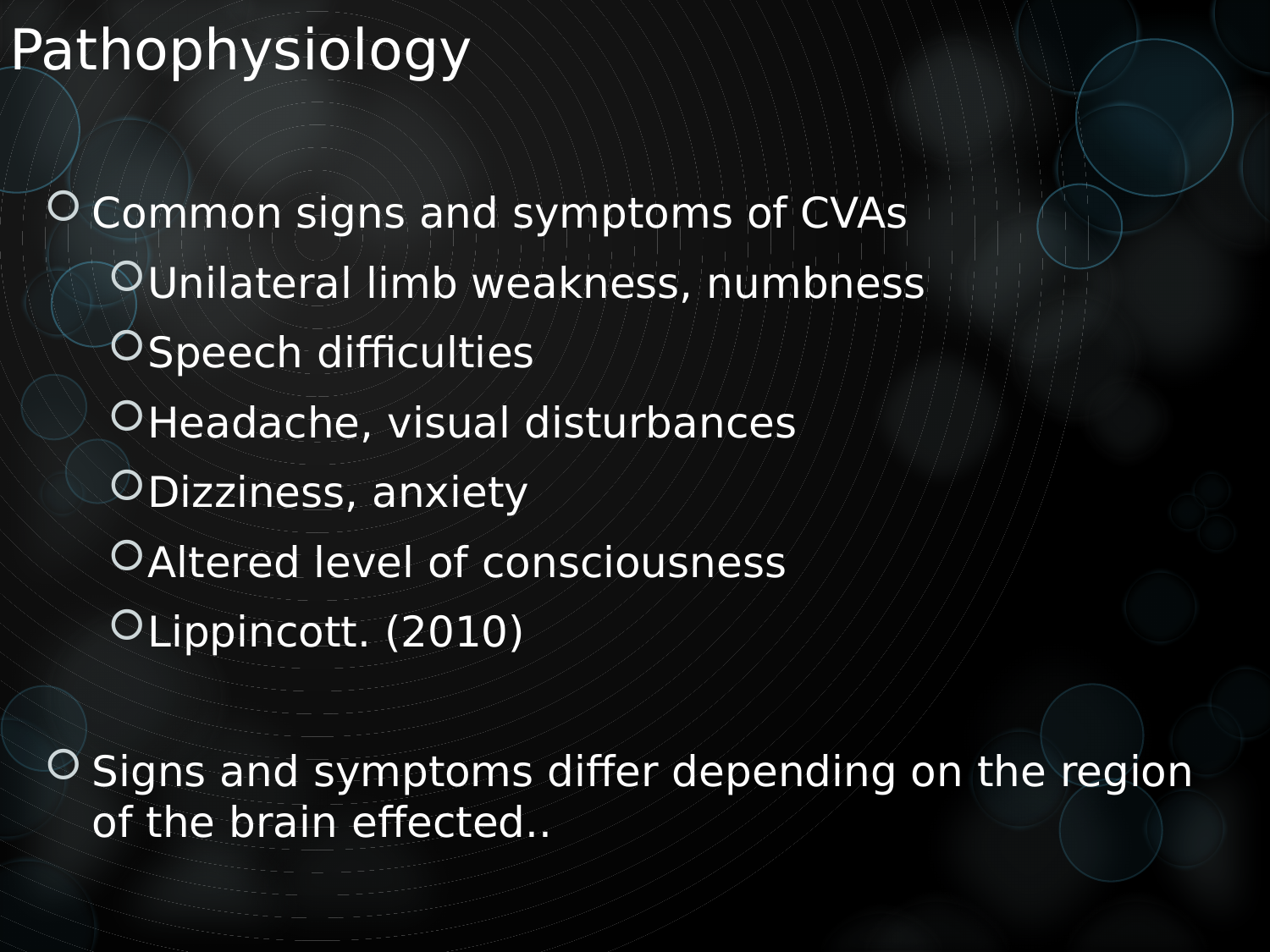

# Pathophysiology

Common signs and symptoms of CVAs
Unilateral limb weakness, numbness
Speech difficulties
Headache, visual disturbances
Dizziness, anxiety
Altered level of consciousness
Lippincott. (2010)

Signs and symptoms differ depending on the region of the brain effected..